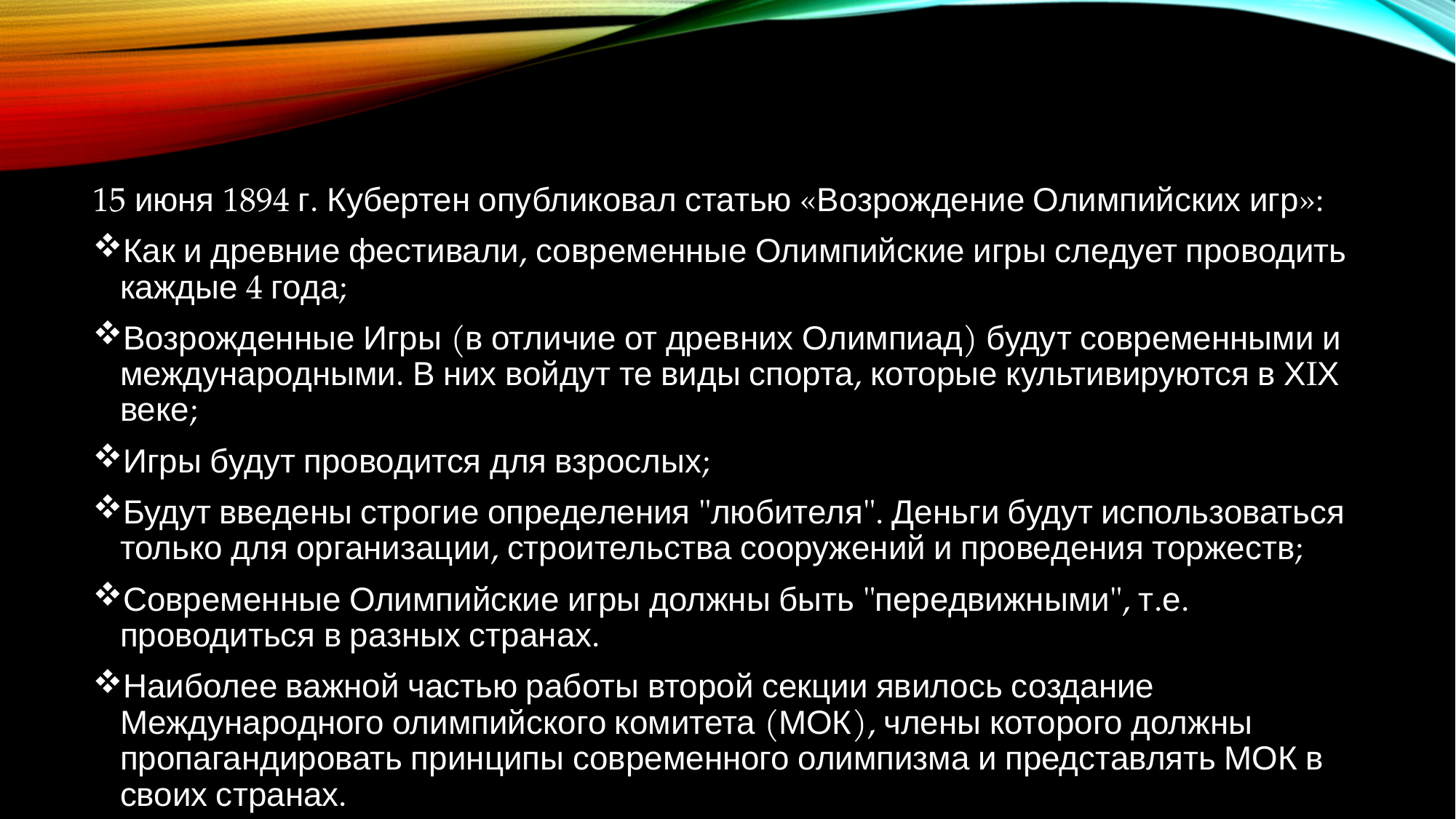

#
15 июня 1894 г. Кубертен опубликовал статью «Возрождение Олимпийских игр»:
Как и древние фестивали, современные Олимпийские игры следует проводить каждые 4 года;
Возрожденные Игры (в отличие от древних Олимпиад) будут современными и международными. В них войдут те виды спорта, которые культивируются в ХIХ веке;
Игры будут проводится для взрослых;
Будут введены строгие определения "любителя". Деньги будут использоваться только для организации, строительства сооружений и проведения торжеств;
Современные Олимпийские игры должны быть "передвижными", т.е. проводиться в разных странах.
Наиболее важной частью работы второй секции явилось создание Международного олимпийского комитета (МОК), члены которого должны пропагандировать принципы современного олимпизма и представлять МОК в своих странах.